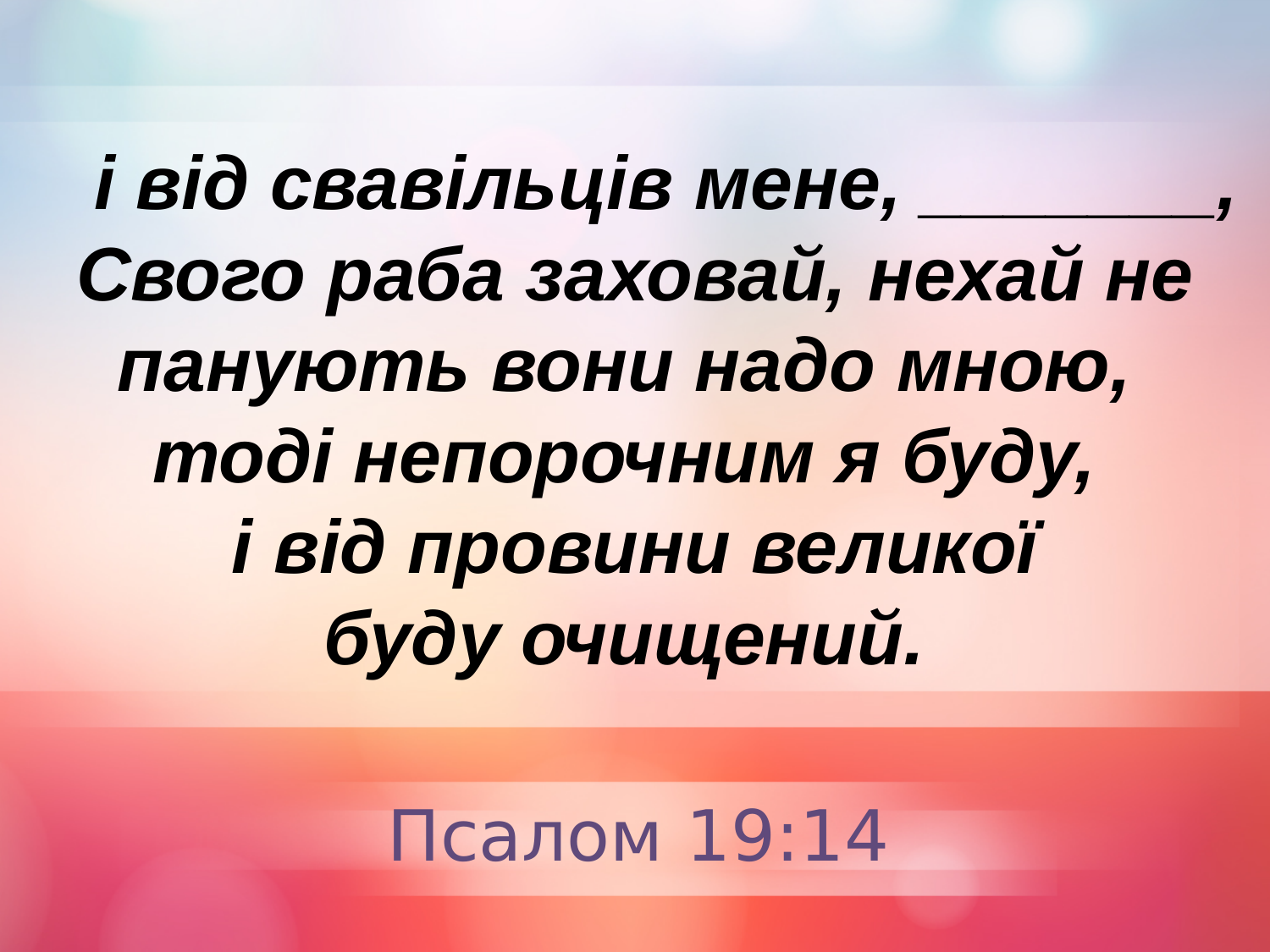

і від свавільців мене, _______, Свого раба заховай, нехай не панують вони надо мною,
тоді непорочним я буду,
і від провини великої
буду очищений.

Псалом 19:14